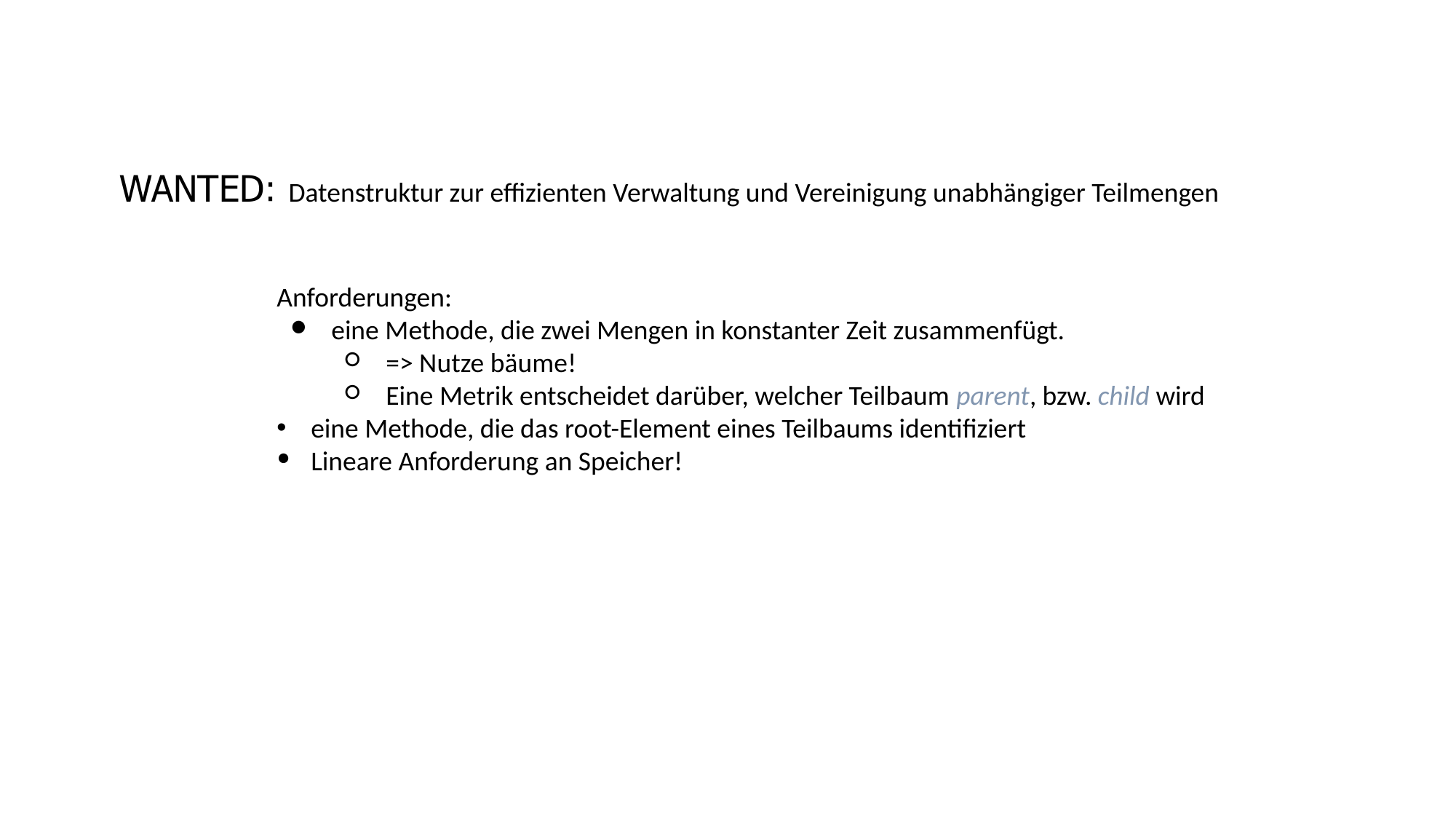

WANTED: Datenstruktur zur effizienten Verwaltung und Vereinigung unabhängiger Teilmengen
Anforderungen:
eine Methode, die zwei Mengen in konstanter Zeit zusammenfügt.
=> Nutze bäume!
Eine Metrik entscheidet darüber, welcher Teilbaum parent, bzw. child wird
eine Methode, die das root-Element eines Teilbaums identifiziert
Lineare Anforderung an Speicher!